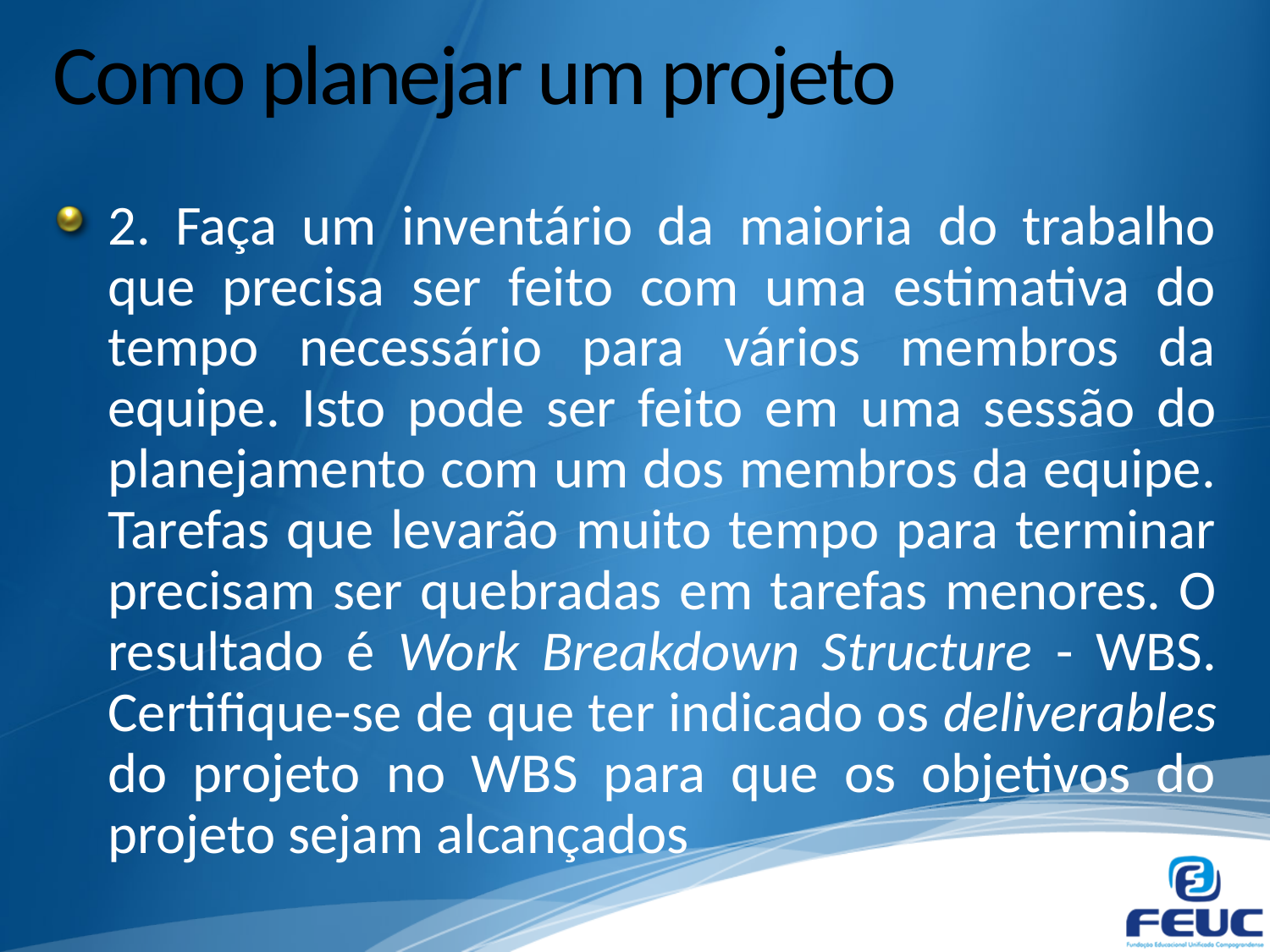

# Como planejar um projeto
2. Faça um inventário da maioria do trabalho que precisa ser feito com uma estimativa do tempo necessário para vários membros da equipe. Isto pode ser feito em uma sessão do planejamento com um dos membros da equipe. Tarefas que levarão muito tempo para terminar precisam ser quebradas em tarefas menores. O resultado é Work Breakdown Structure - WBS. Certifique-se de que ter indicado os deliverables do projeto no WBS para que os objetivos do projeto sejam alcançados